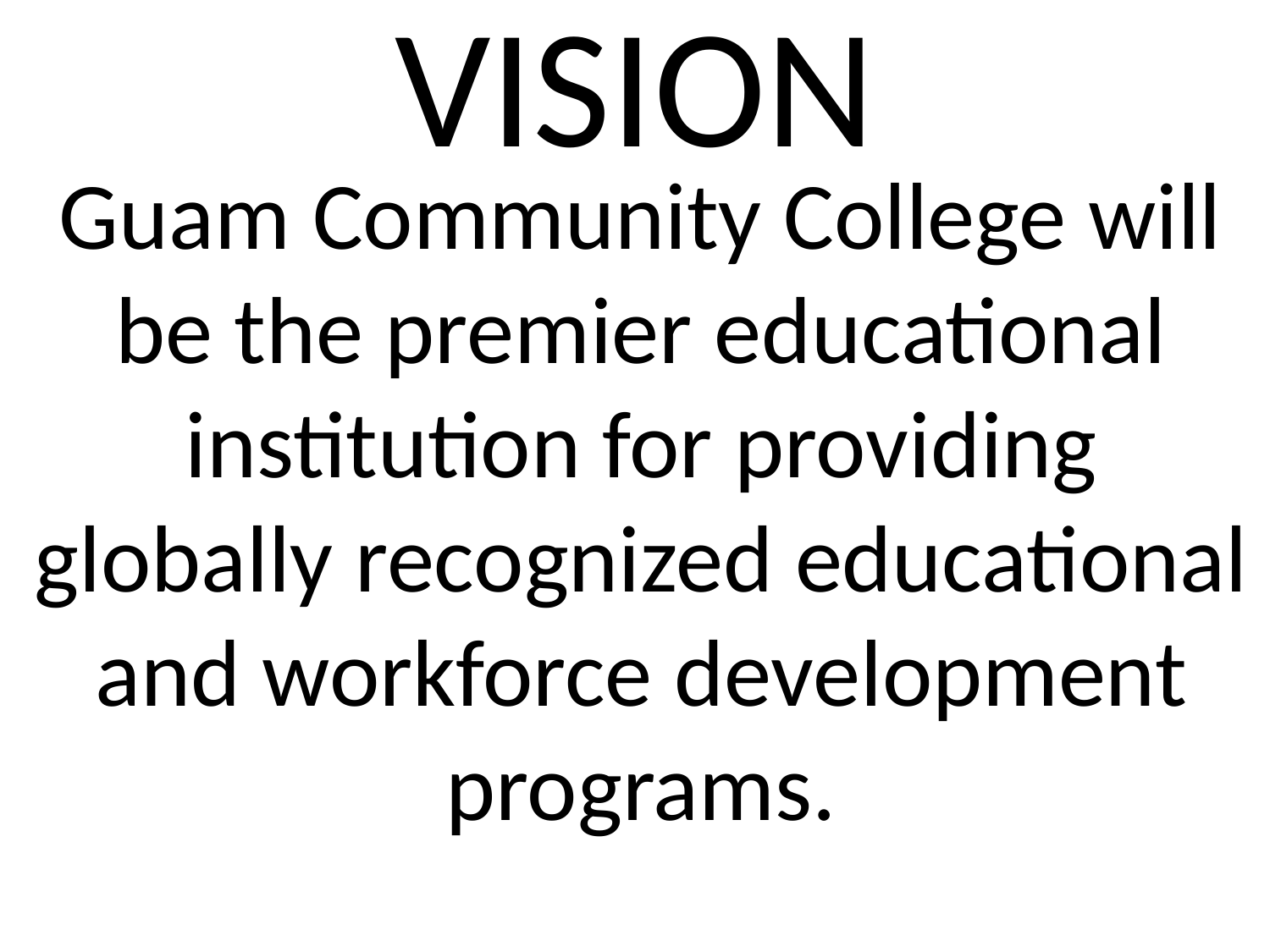

# VISION
Guam Community College will be the premier educational institution for providing globally recognized educational and workforce development programs.